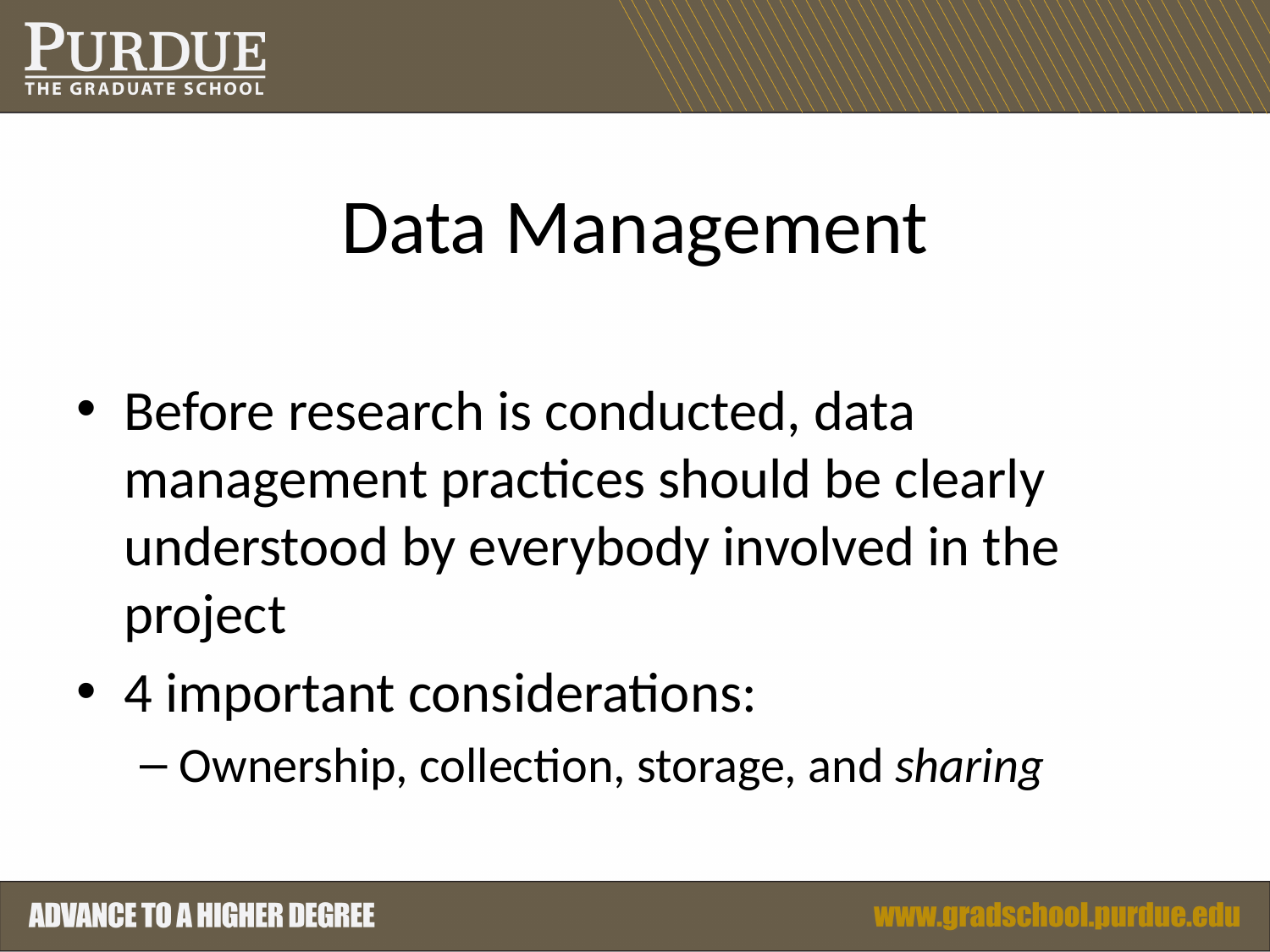

# Data Management
Before research is conducted, data management practices should be clearly understood by everybody involved in the project
4 important considerations:
Ownership, collection, storage, and sharing